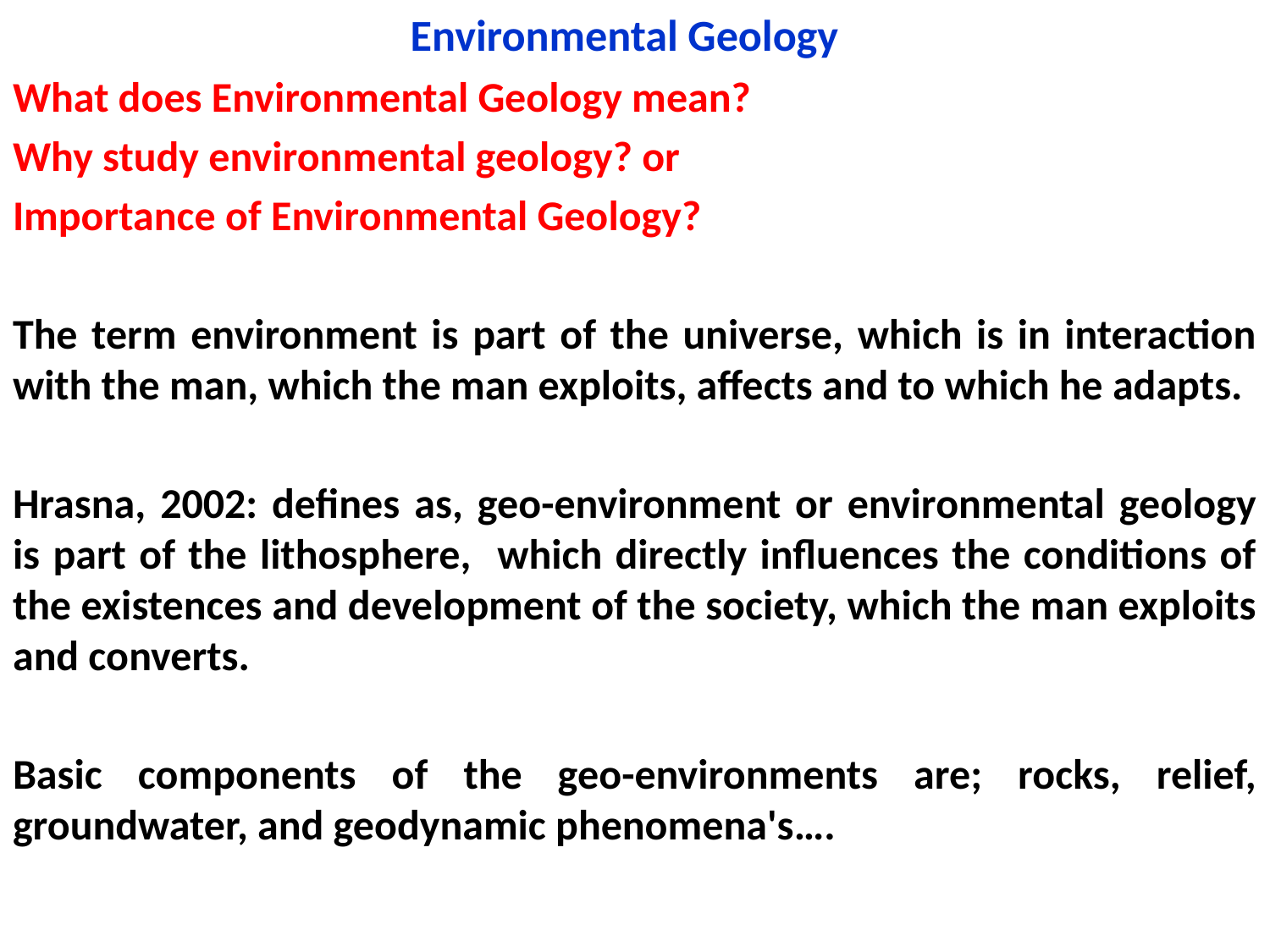

# Environmental Geology
What does Environmental Geology mean?
Why study environmental geology? or
Importance of Environmental Geology?

The term environment is part of the universe, which is in interaction with the man, which the man exploits, affects and to which he adapts.

Hrasna, 2002: defines as, geo-environment or environmental geology is part of the lithosphere,  which directly influences the conditions of the existences and development of the society, which the man exploits and converts.

Basic components of the geo-environments are; rocks, relief, groundwater, and geodynamic phenomena's….